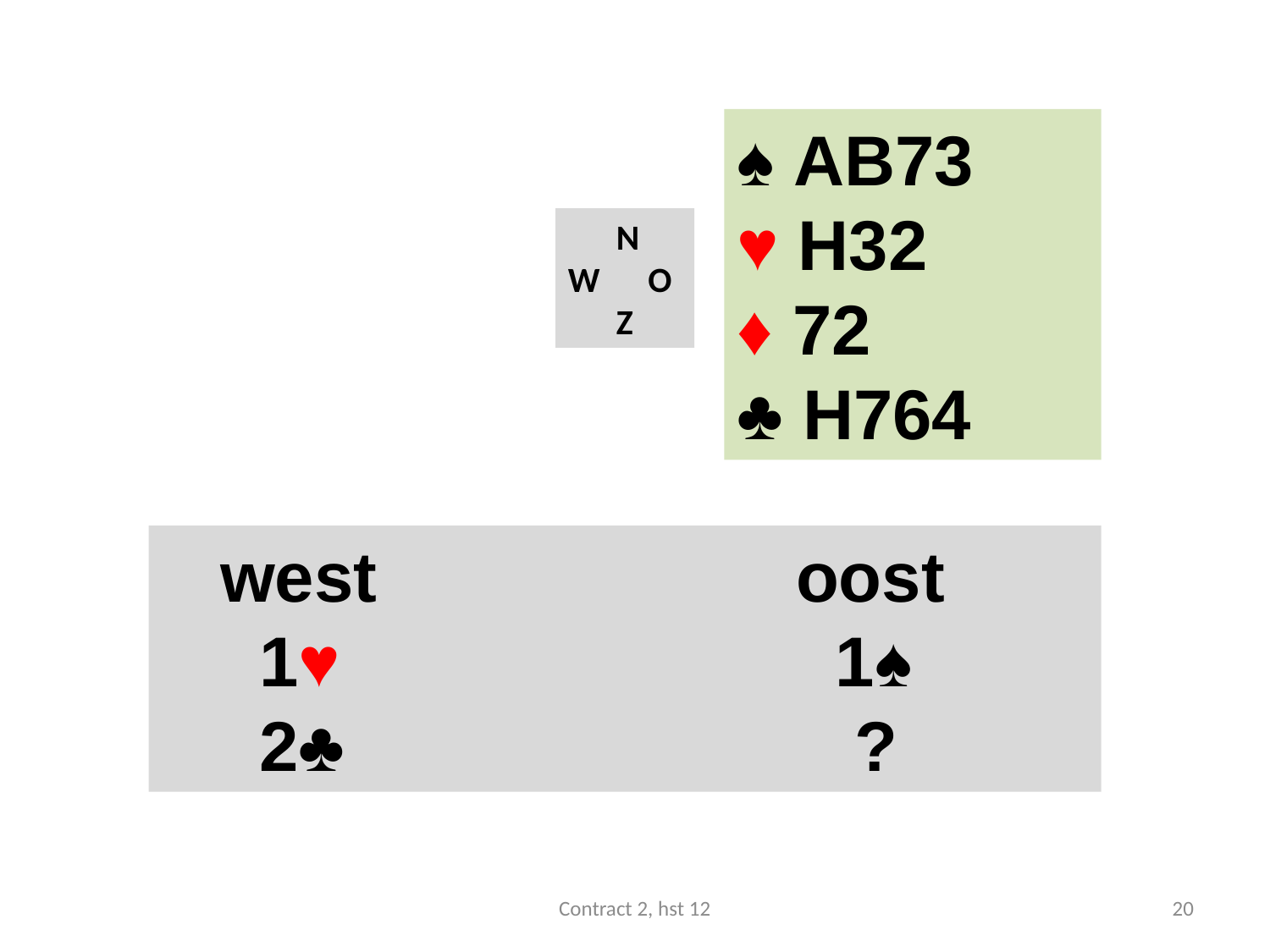

#
♠ AB73
♥ H32
♦ 72
♣ H764
      N
W      O
      Z
   west				oost
     1♥ 				  1♠
     2♣ 				   ?

Contract 2, hst 12
20